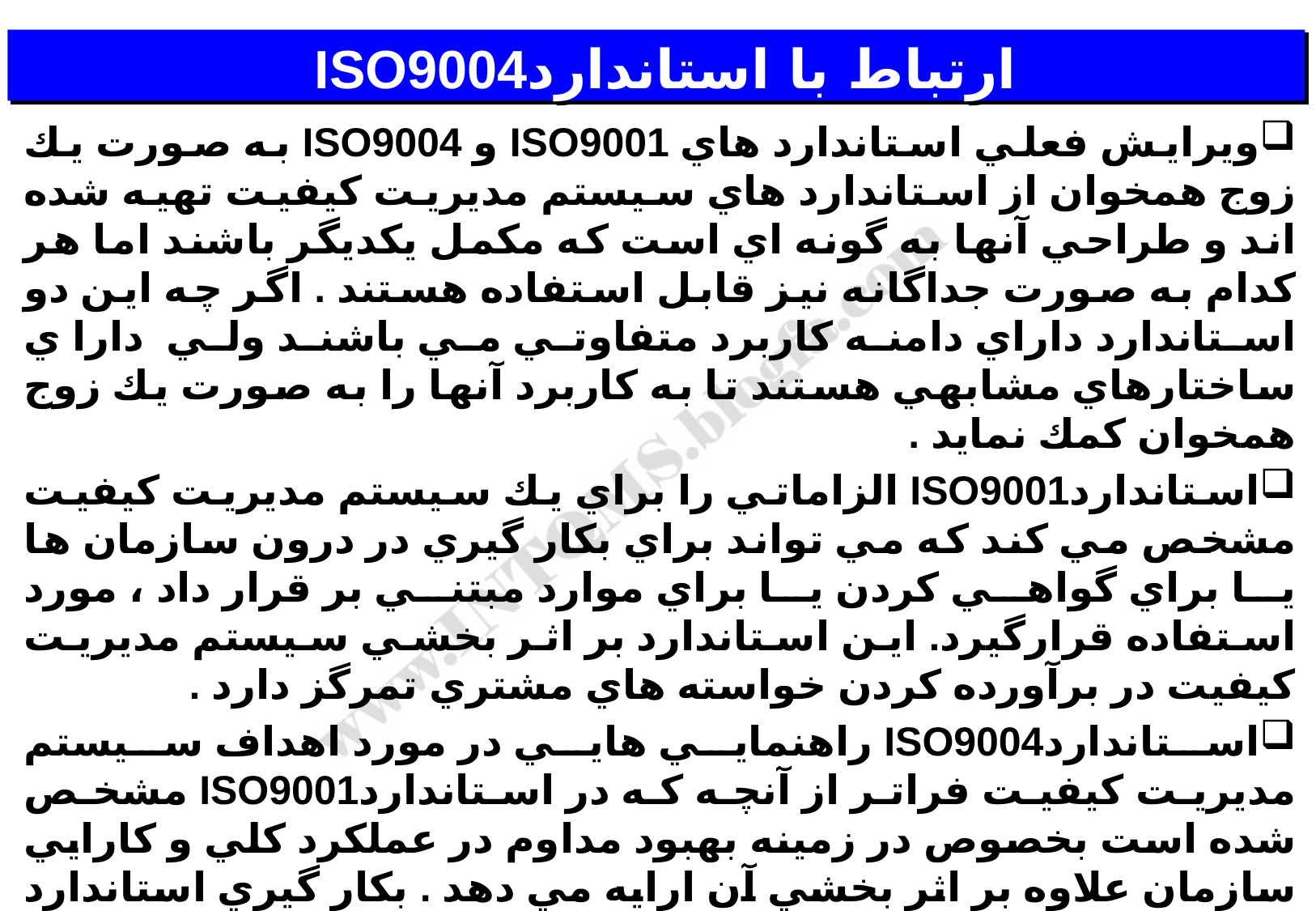

# ارتباط با استانداردISO9004
ويرايش فعلي استاندارد هاي ISO9001 و ISO9004 به صورت يك زوج همخوان از استاندارد هاي سيستم مديريت كيفيت تهيه شده اند و طراحي آنها به گونه اي است كه مكمل يكديگر باشند اما هر كدام به صورت جداگانه نيز قابل استفاده هستند . اگر چه اين دو استاندارد داراي دامنه كاربرد متفاوتي مي باشند ولي  دارا ي ساختارهاي مشابهي هستند تا به كاربرد آنها را به صورت يك زوج همخوان كمك نمايد .
استانداردISO9001 الزاماتي را براي يك سيستم مديريت كيفيت مشخص مي كند كه مي تواند براي بكار گيري در درون سازمان ها يا براي گواهي كردن يا براي موارد مبتني بر قرار داد ، مورد استفاده قرارگيرد. اين استاندارد بر اثر بخشي سيستم مديريت كيفيت در برآورده كردن خواسته هاي مشتري تمرگز دارد .
استانداردISO9004 راهنمايي هايي در مورد اهداف سيستم مديريت كيفيت فراتر از آنچه كه در استانداردISO9001 مشخص شده است بخصوص در زمينه بهبود مداوم در عملكرد كلي و كارايي سازمان علاوه بر اثر بخشي آن ارايه مي دهد . بكار گيري استاندارد ISO9004 به عنوان يك راهنما براي سازمان هايي توصيه مي شود كه مديريت رده بالاي آنها مي خواهند به سوي الزاماتي فراتر از آنچه كه در استانداردISO9001 آمده است و در پي دستيابي بهبود مداوم عملكرد سازمان ، حركت كنند . بااين حال استاندارد ISO9001 گواهي كردن يا موارد مبتني بر قرار داد در نظر گرفته نشده است .